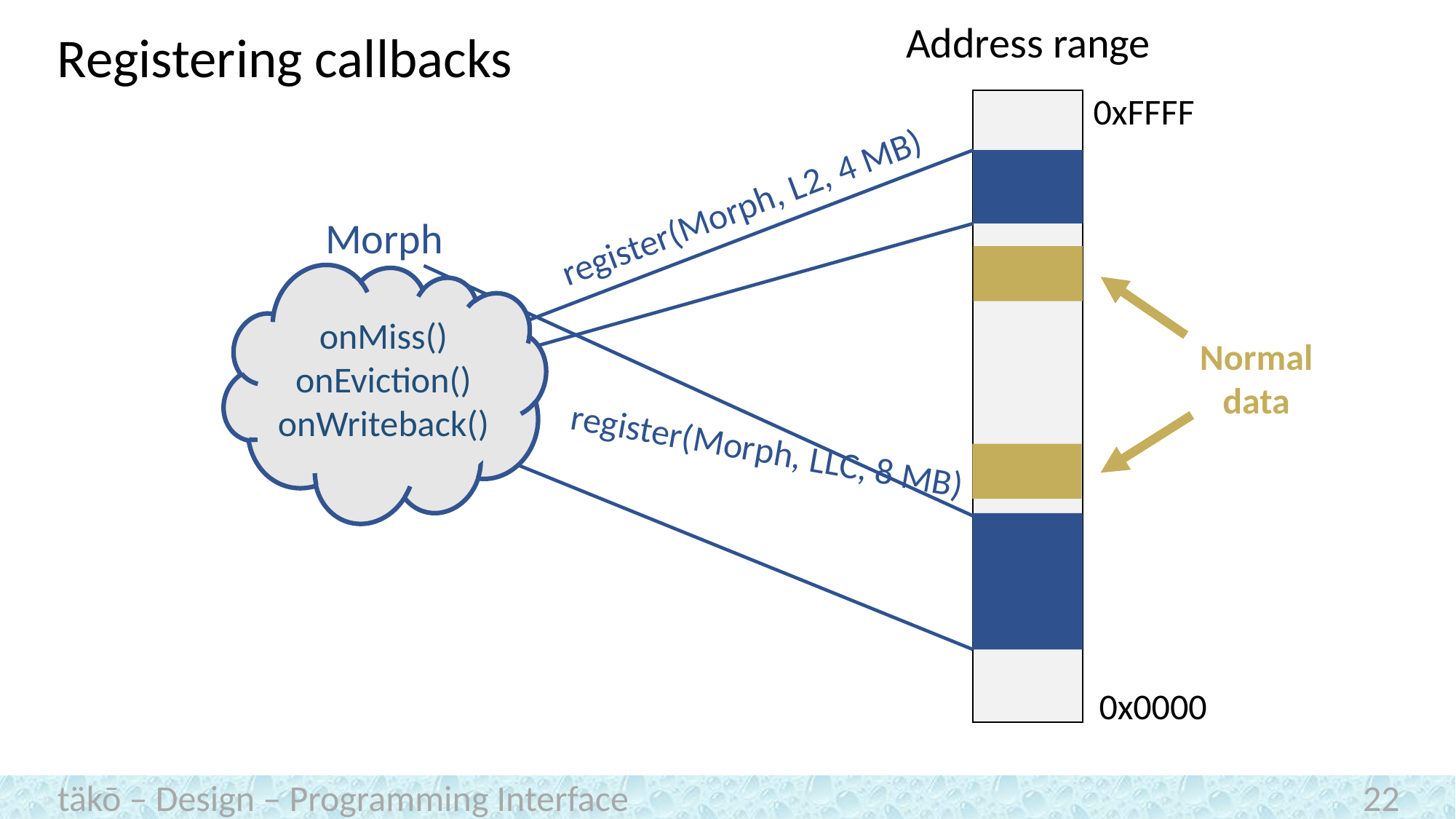

Address range
# Registering callbacks
0xFFFF

register(Morph, L2, 4 MB)
Morph

onMiss()
onEviction()
onWriteback()

Normal data
register(Morph, LLC, 8 MB)

0x0000
täkō – Design – Programming Interface
22